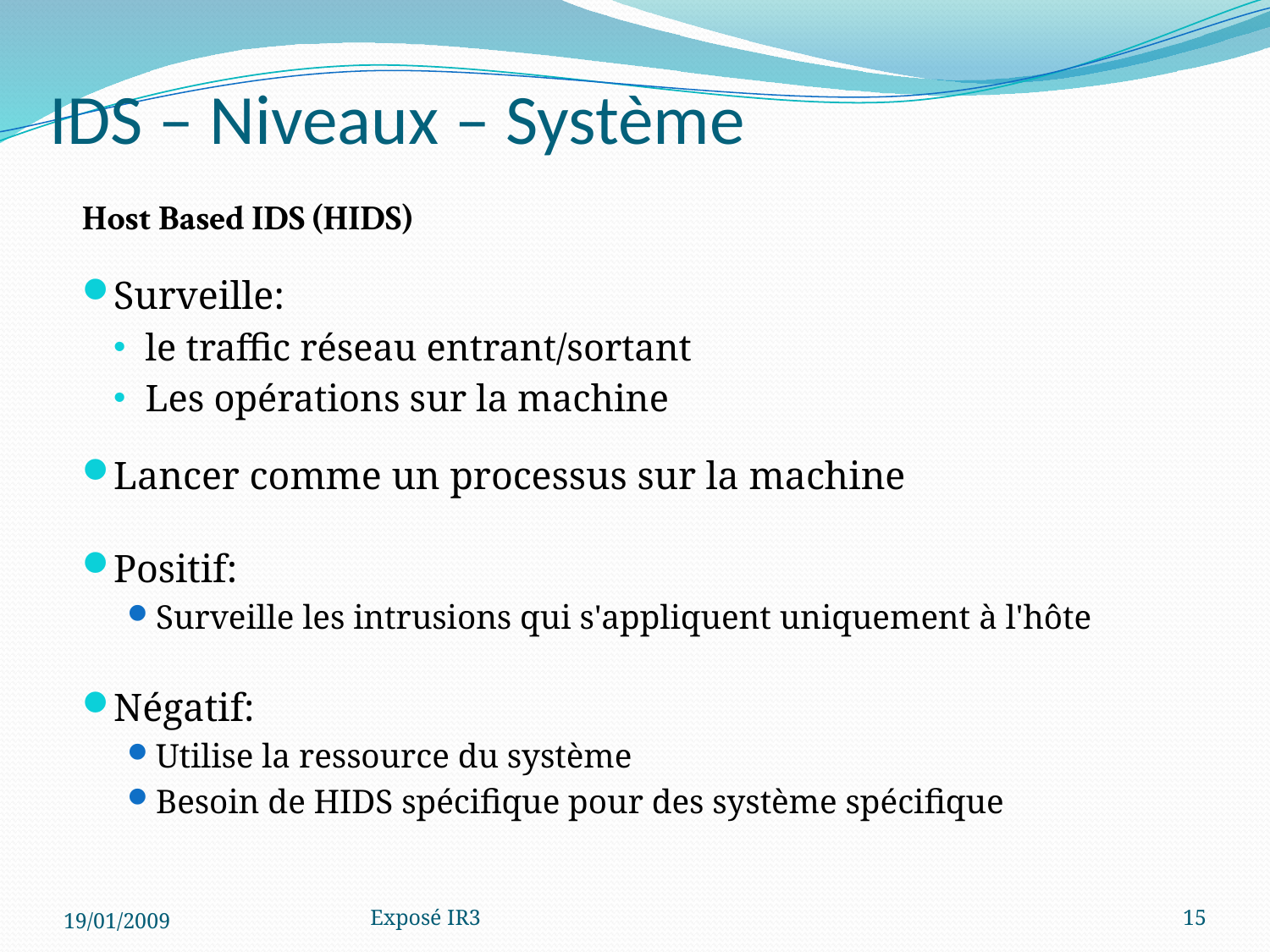

# IDS – Niveaux – Système
Host Based IDS (HIDS)

Surveille:
le traffic réseau entrant/sortant
Les opérations sur la machine

Lancer comme un processus sur la machine

Positif:
Surveille les intrusions qui s'appliquent uniquement à l'hôte

Négatif:
Utilise la ressource du système
Besoin de HIDS spécifique pour des système spécifique
19/01/2009
Exposé IR3
15